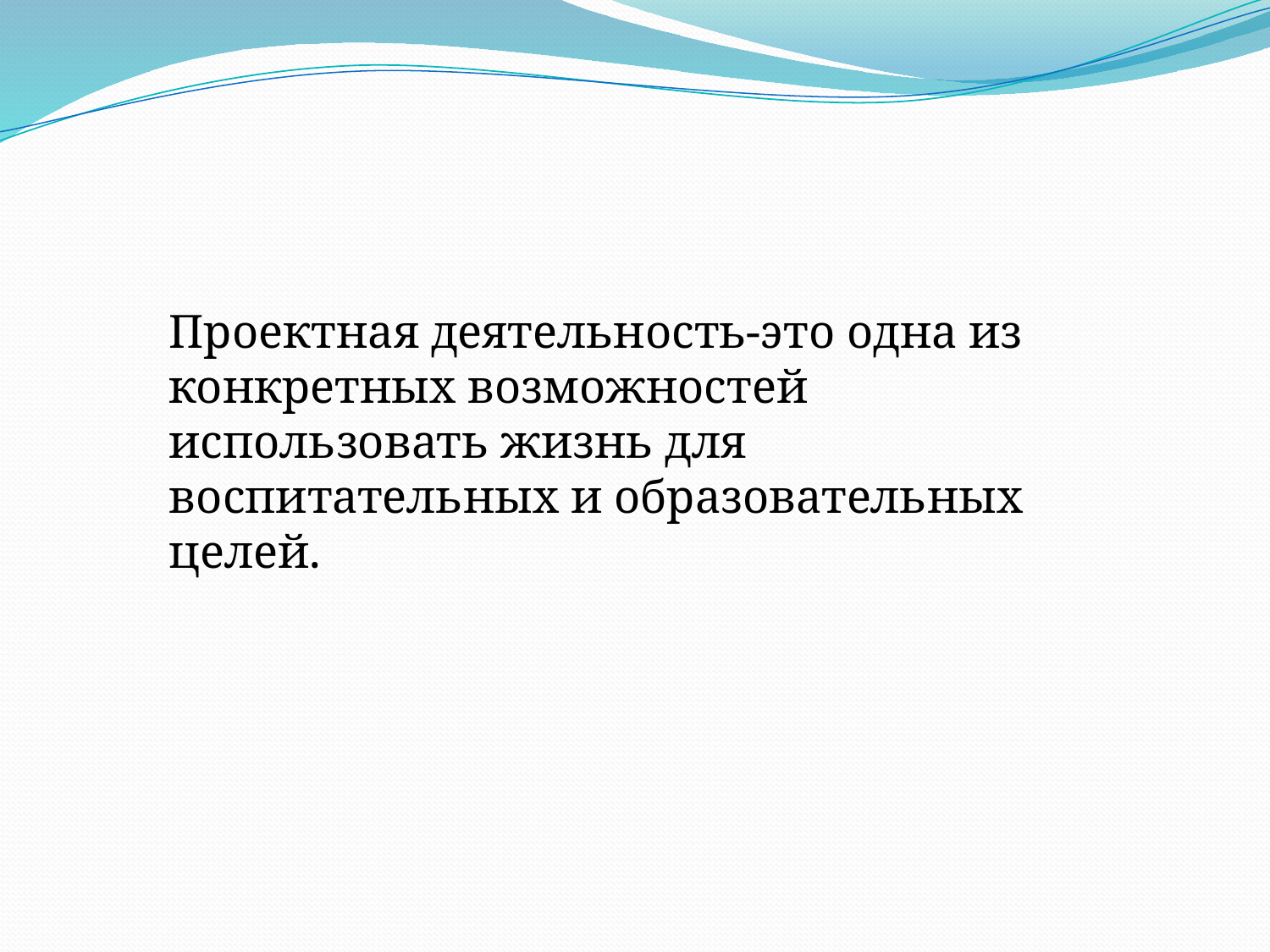

Проектная деятельность-это одна из конкретных возможностей использовать жизнь для воспитательных и образовательных целей.